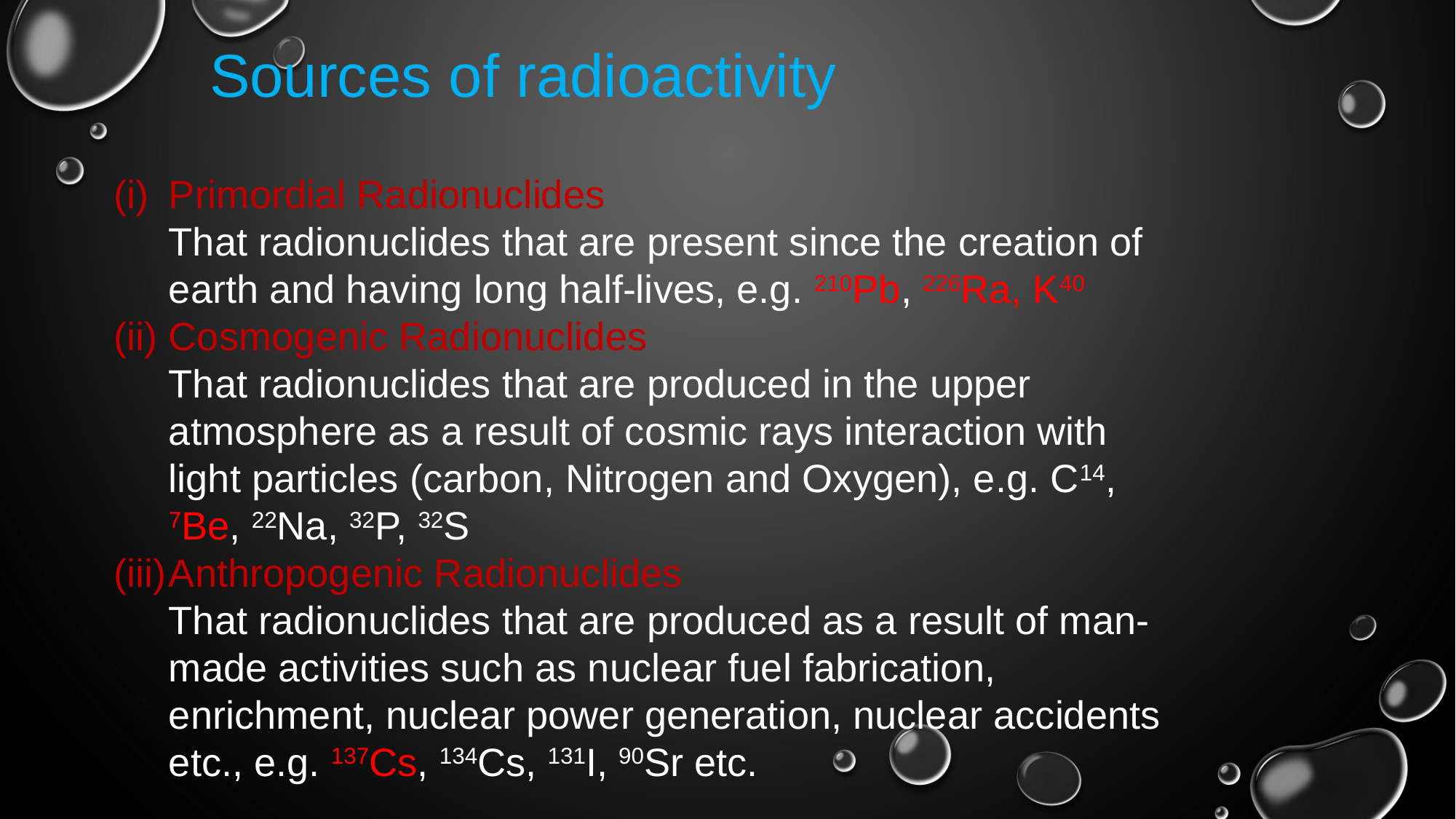

Sources of radioactivity
Primordial Radionuclides
	That radionuclides that are present since the creation of earth and having long half-lives, e.g. 210Pb, 226Ra, K40
Cosmogenic Radionuclides
	That radionuclides that are produced in the upper atmosphere as a result of cosmic rays interaction with light particles (carbon, Nitrogen and Oxygen), e.g. C14,  7Be, 22Na, 32P, 32S
Anthropogenic Radionuclides
	That radionuclides that are produced as a result of man-made activities such as nuclear fuel fabrication, enrichment, nuclear power generation, nuclear accidents etc., e.g. 137Cs, 134Cs, 131I, 90Sr etc.